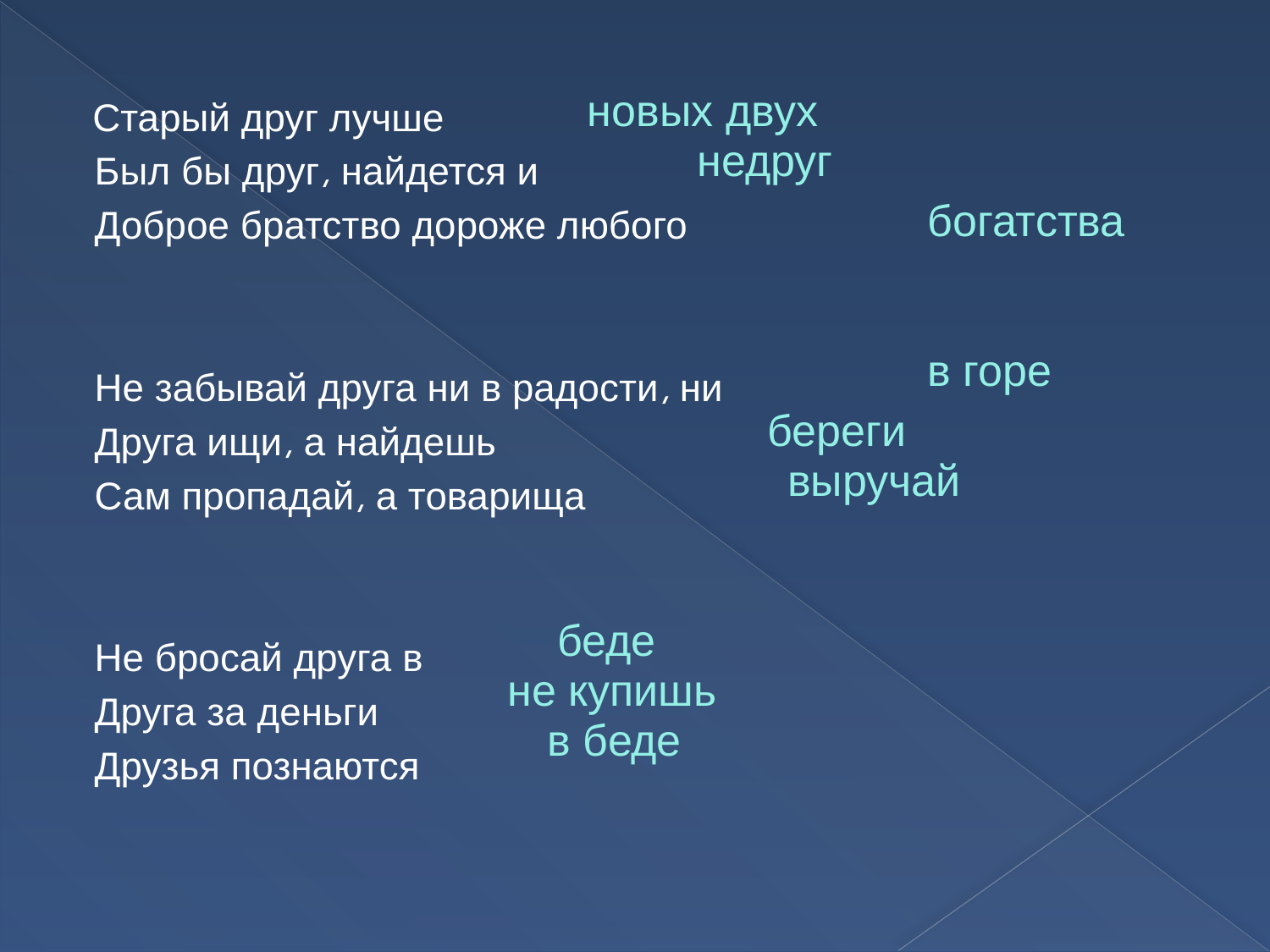

#
новых двух
 Старый друг лучше
 Был бы друг, найдется и
 Доброе братство дороже любого

 Не забывай друга ни в радости, ни
 Друга ищи, а найдешь
 Сам пропадай, а товарища

 Не бросай друга в
 Друга за деньги
 Друзья познаются

недруг
богатства
в горе
береги
выручай
беде
не купишь
в беде